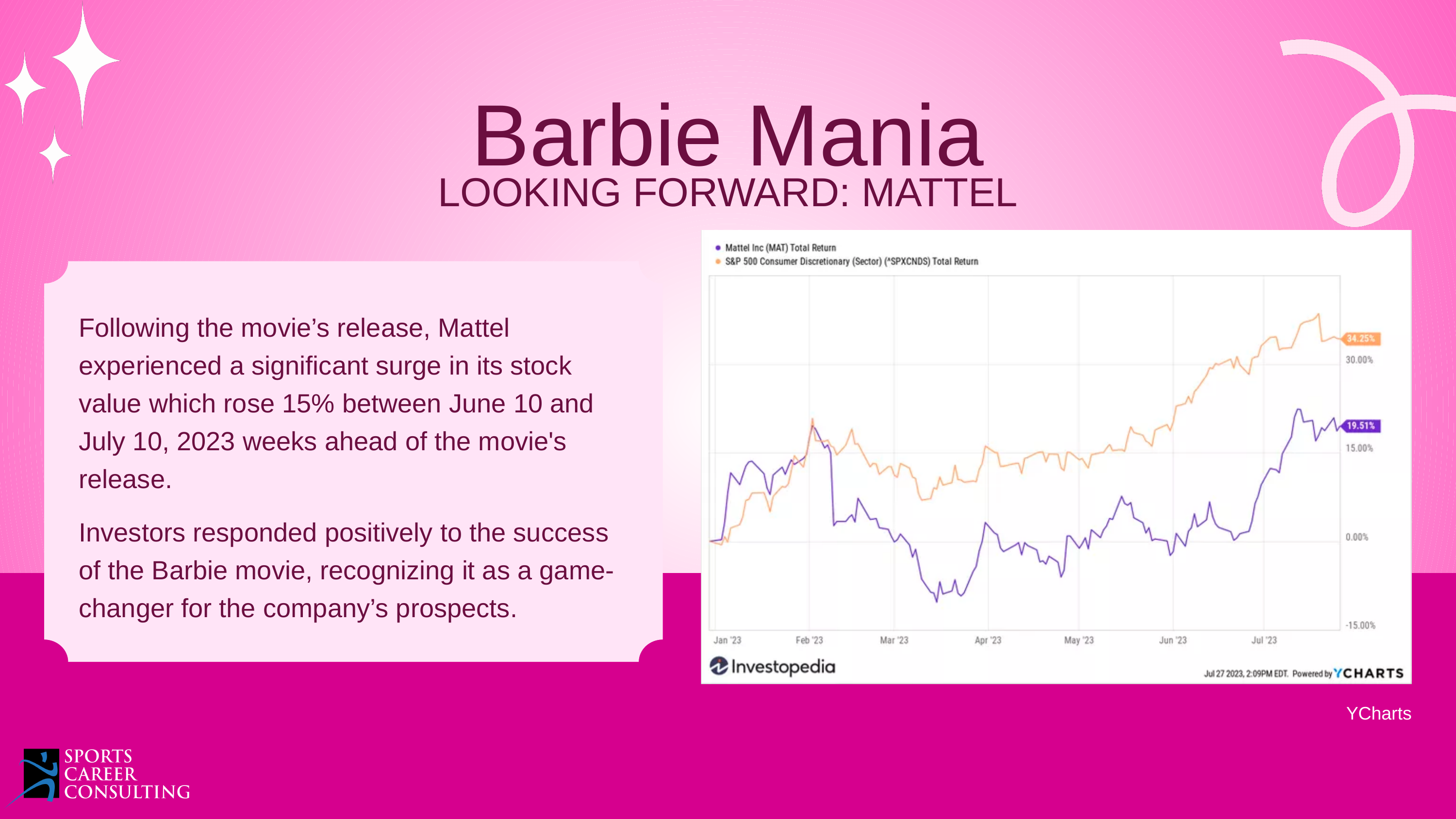

Barbie Mania

LOOKING FORWARD: MATTEL

Following the movie’s release, Mattel experienced a significant surge in its stock value which rose 15% between June 10 and July 10, 2023 weeks ahead of the movie's release.

Investors responded positively to the success of the Barbie movie, recognizing it as a game-changer for the company’s prospects.

YCharts